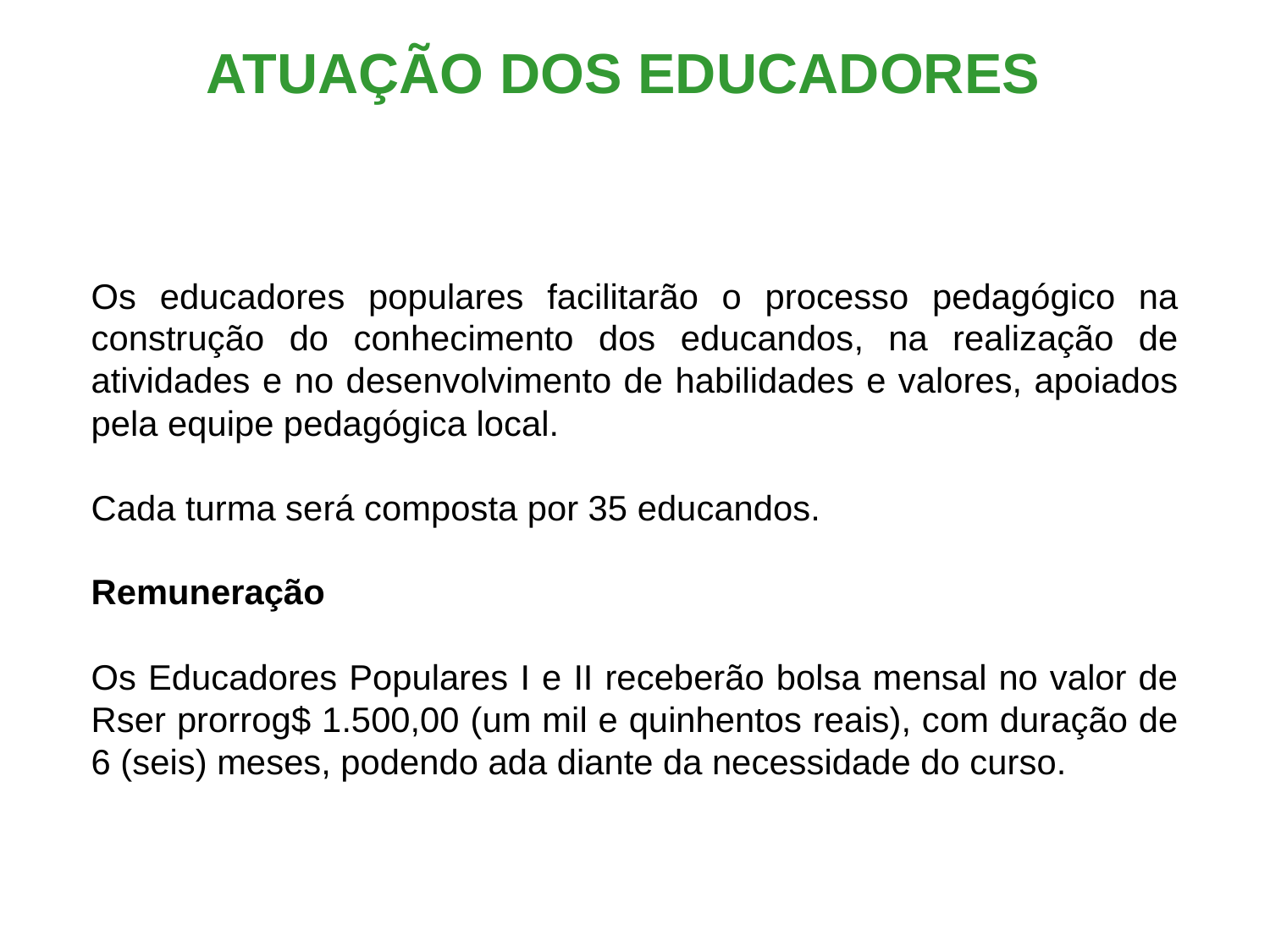

ATUAÇÃO DOS EDUCADORES

Os educadores populares facilitarão o processo pedagógico na construção do conhecimento dos educandos, na realização de atividades e no desenvolvimento de habilidades e valores, apoiados pela equipe pedagógica local.

Cada turma será composta por 35 educandos.

Remuneração

Os Educadores Populares I e II receberão bolsa mensal no valor de Rser prorrog$ 1.500,00 (um mil e quinhentos reais), com duração de 6 (seis) meses, podendo ada diante da necessidade do curso.